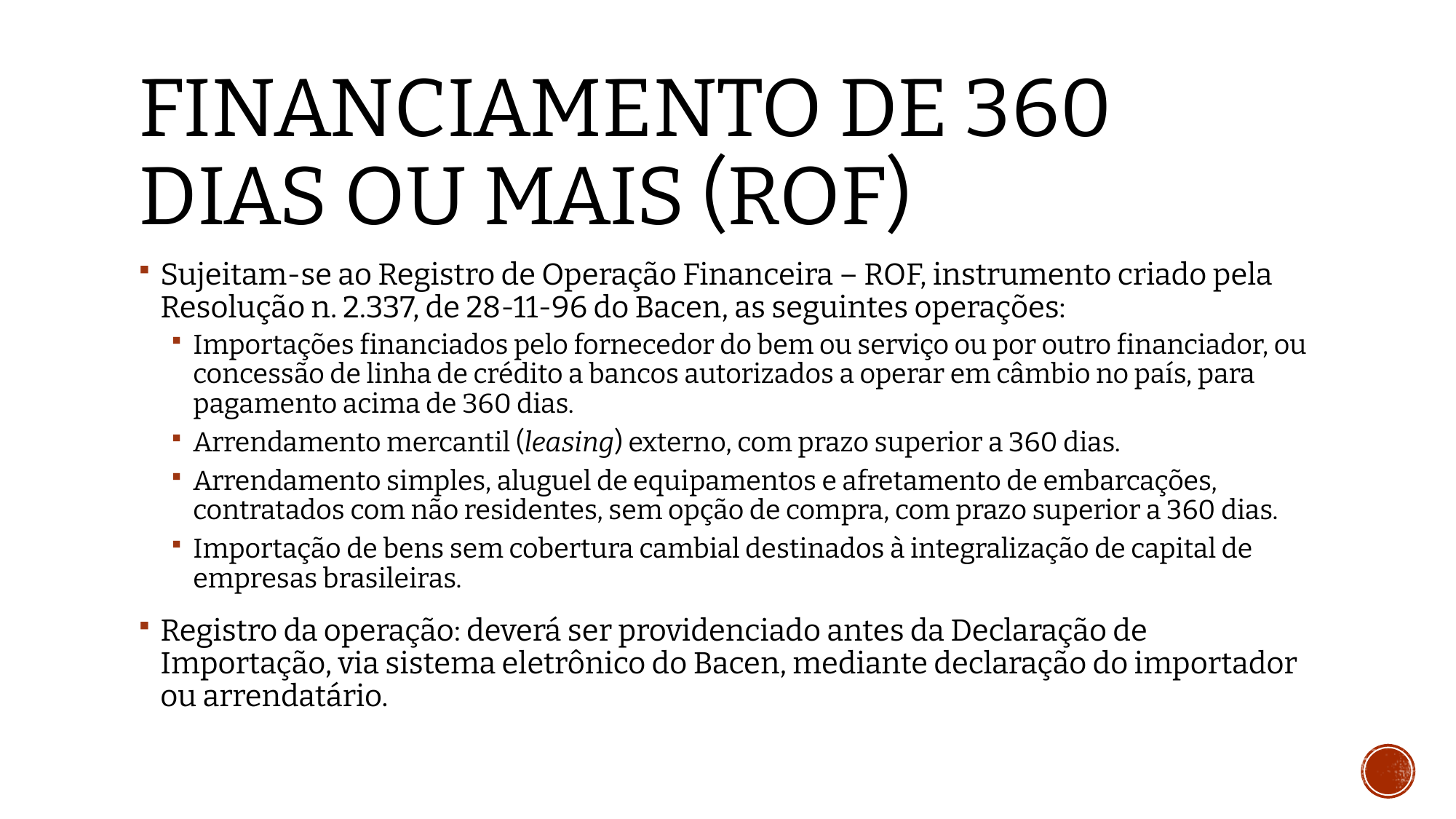

# Financiamento de 360 dias ou mais (ROF)
Sujeitam-se ao Registro de Operação Financeira – ROF, instrumento criado pela Resolução n. 2.337, de 28-11-96 do Bacen, as seguintes operações:
Importações financiados pelo fornecedor do bem ou serviço ou por outro financiador, ou concessão de linha de crédito a bancos autorizados a operar em câmbio no país, para pagamento acima de 360 dias.
Arrendamento mercantil (leasing) externo, com prazo superior a 360 dias.
Arrendamento simples, aluguel de equipamentos e afretamento de embarcações, contratados com não residentes, sem opção de compra, com prazo superior a 360 dias.
Importação de bens sem cobertura cambial destinados à integralização de capital de empresas brasileiras.
Registro da operação: deverá ser providenciado antes da Declaração de Importação, via sistema eletrônico do Bacen, mediante declaração do importador ou arrendatário.